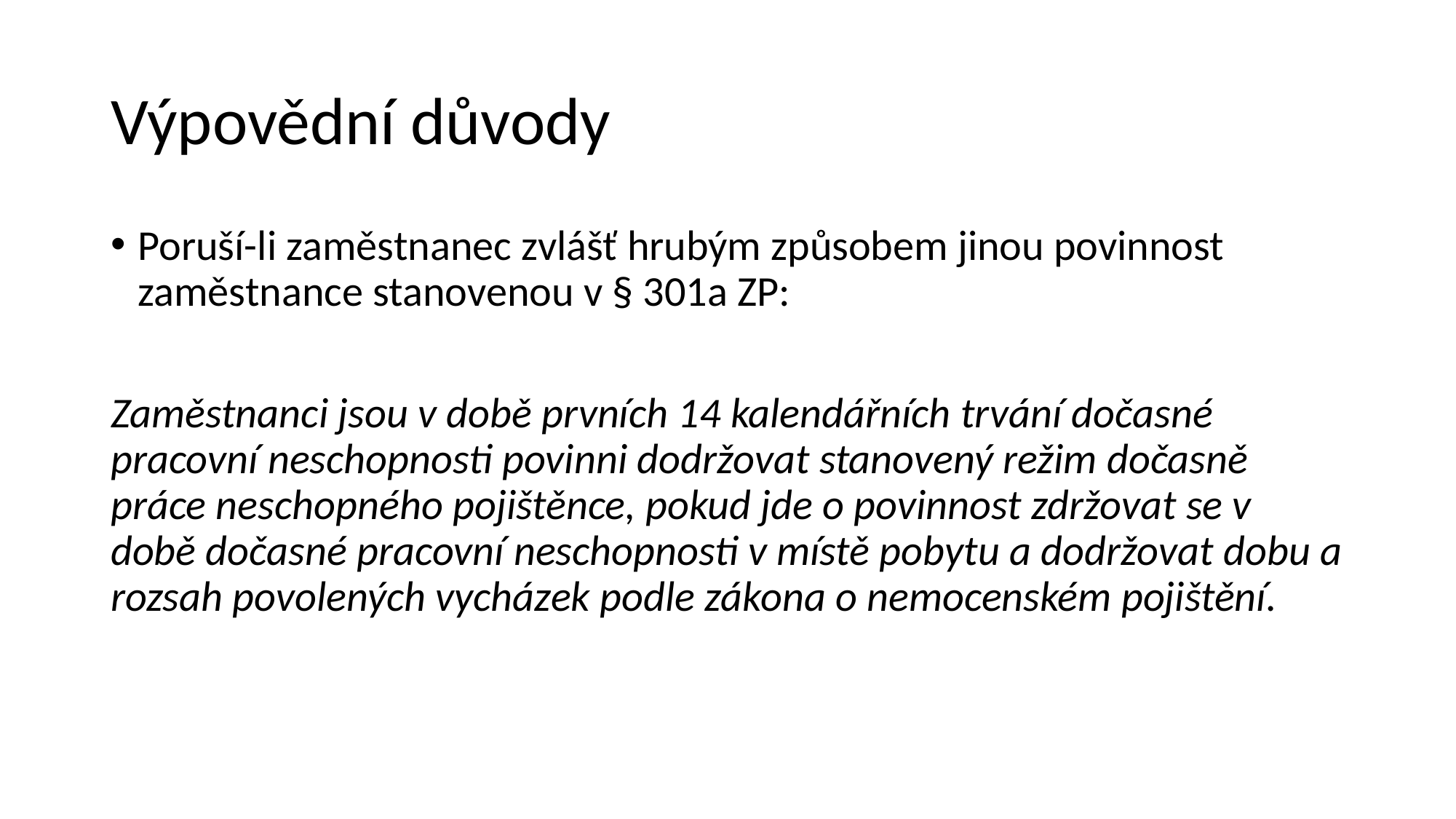

Výpovědní důvody
Poruší-li zaměstnanec zvlášť hrubým způsobem jinou povinnost zaměstnance stanovenou v § 301a ZP:

Zaměstnanci jsou v době prvních 14 kalendářních trvání dočasné pracovní neschopnosti povinni dodržovat stanovený režim dočasně práce neschopného pojištěnce, pokud jde o povinnost zdržovat se v době dočasné pracovní neschopnosti v místě pobytu a dodržovat dobu a rozsah povolených vycházek podle zákona o nemocenském pojištění.